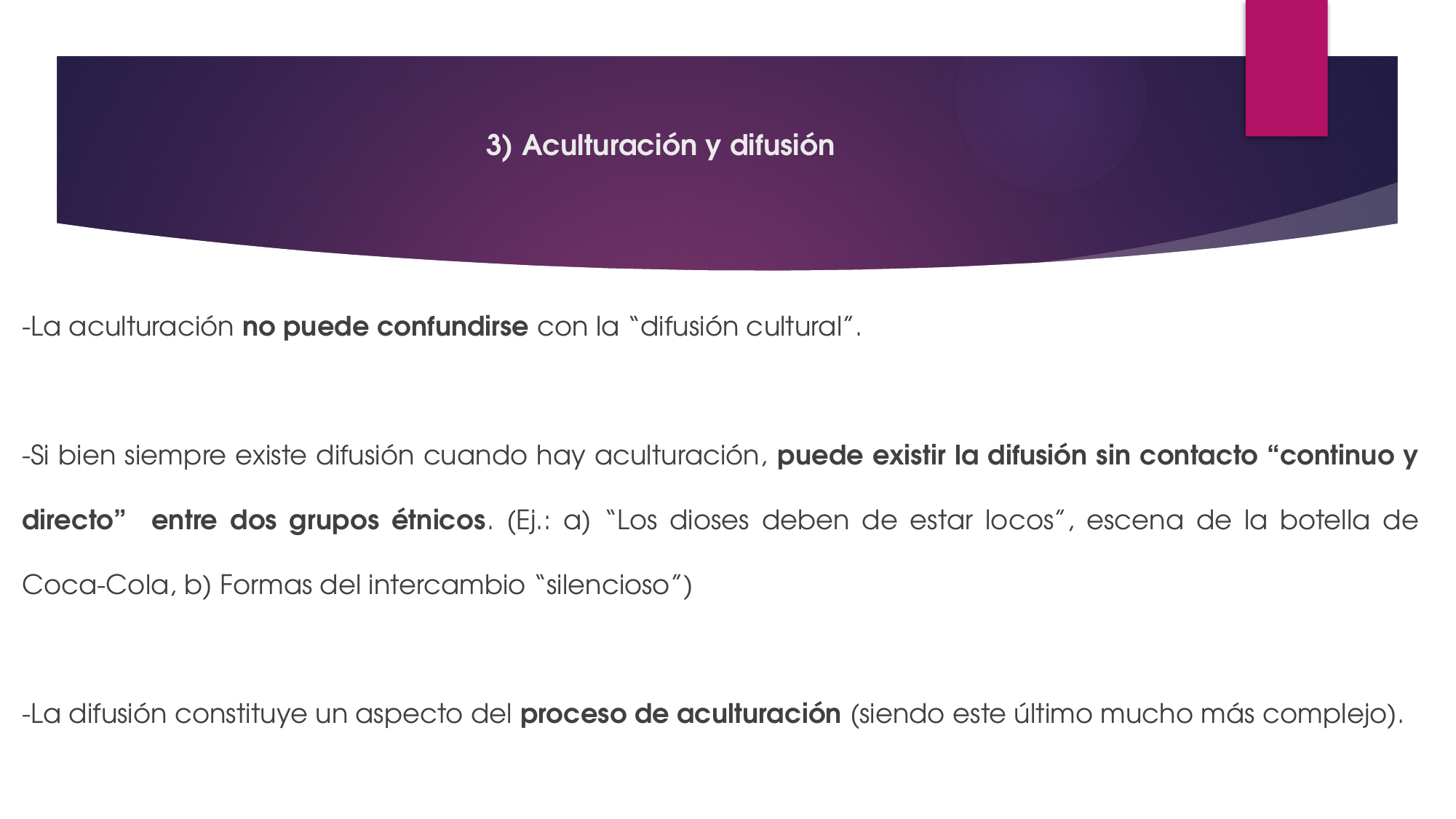

# 3) Aculturación y difusión

-La aculturación no puede confundirse con la “difusión cultural”.

-Si bien siempre existe difusión cuando hay aculturación, puede existir la difusión sin contacto “continuo y directo”  entre dos grupos étnicos. (Ej.: a) “Los dioses deben de estar locos”, escena de la botella de Coca-Cola, b) Formas del intercambio “silencioso”)

-La difusión constituye un aspecto del proceso de aculturación (siendo este último mucho más complejo).